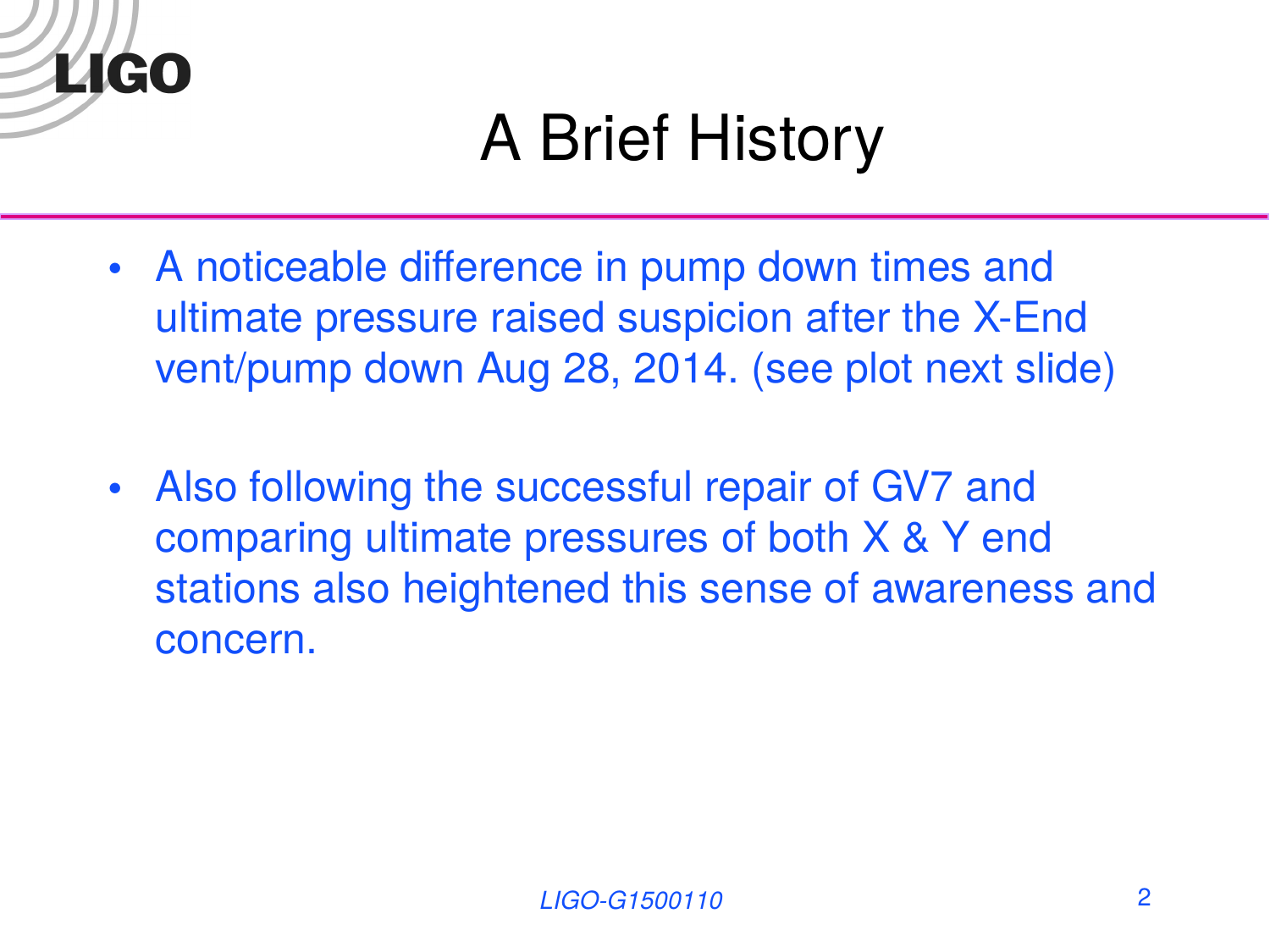

# A Brief History
A noticeable difference in pump down times and ultimate pressure raised suspicion after the X-End vent/pump down Aug 28, 2014. (see plot next slide)

Also following the successful repair of GV7 and comparing ultimate pressures of both X & Y end stations also heightened this sense of awareness and concern.

LIGO-G1500110
2